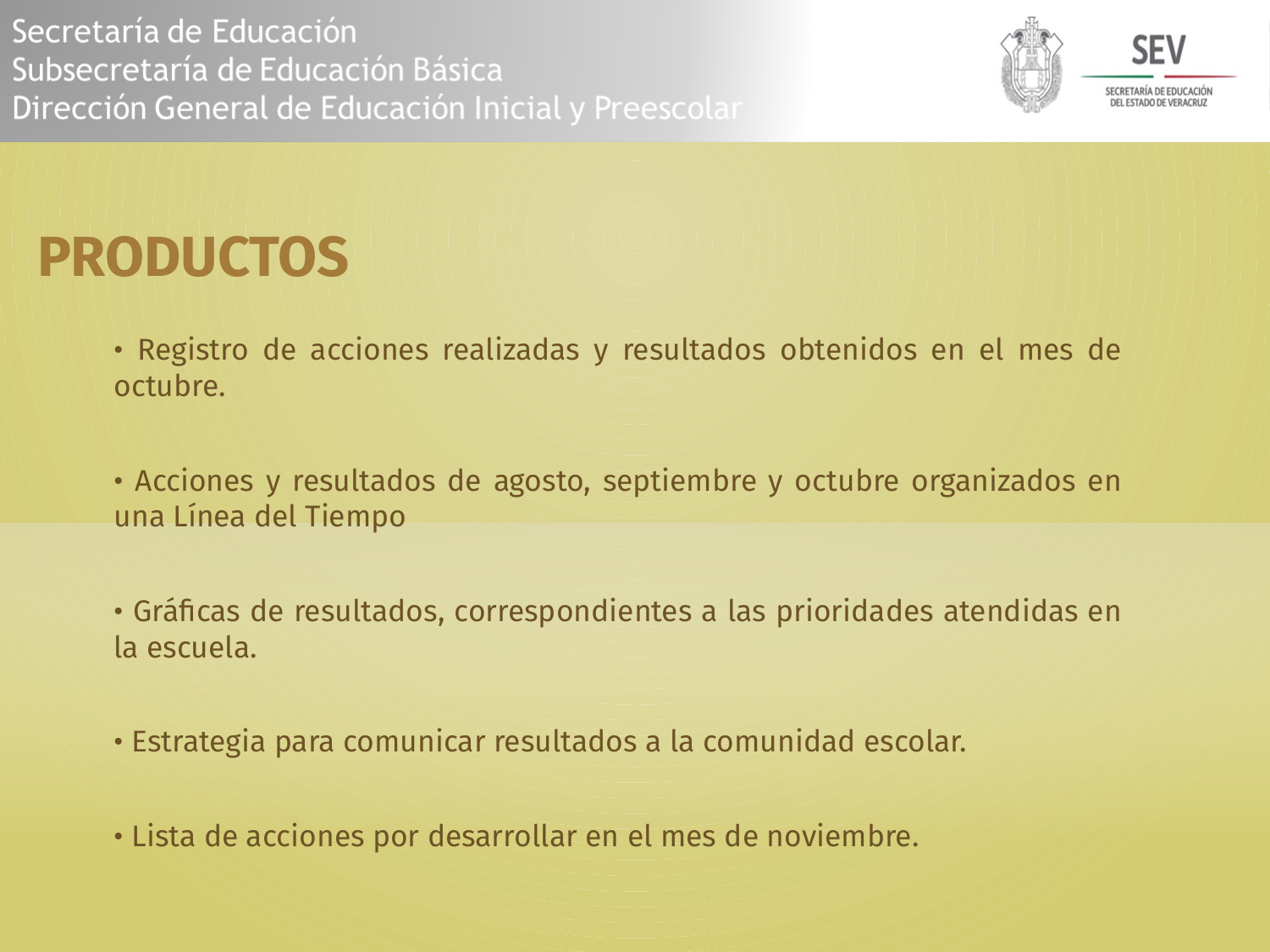

# PRODUCTOS

• Registro de acciones realizadas y resultados obtenidos en el mes de octubre.

• Acciones y resultados de agosto, septiembre y octubre organizados en una Línea del Tiempo

• Gráficas de resultados, correspondientes a las prioridades atendidas en la escuela.

• Estrategia para comunicar resultados a la comunidad escolar.

• Lista de acciones por desarrollar en el mes de noviembre.